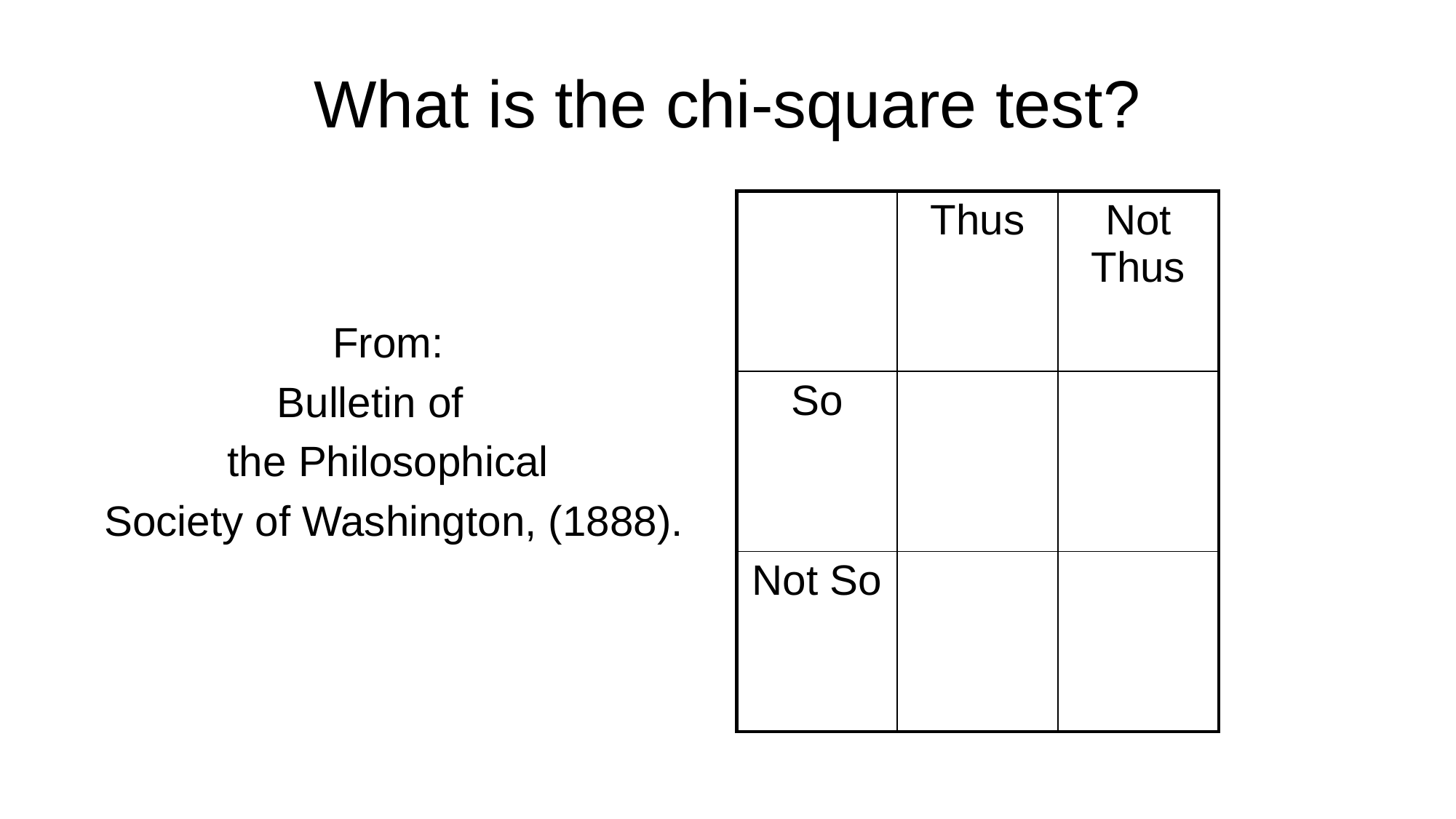

# What is the chi-square test?

From:
Bulletin of
the Philosophical
Society of Washington, (1888).
|  | Thus | Not Thus |
| --- | --- | --- |
| So |  |  |
| Not So |  |  |